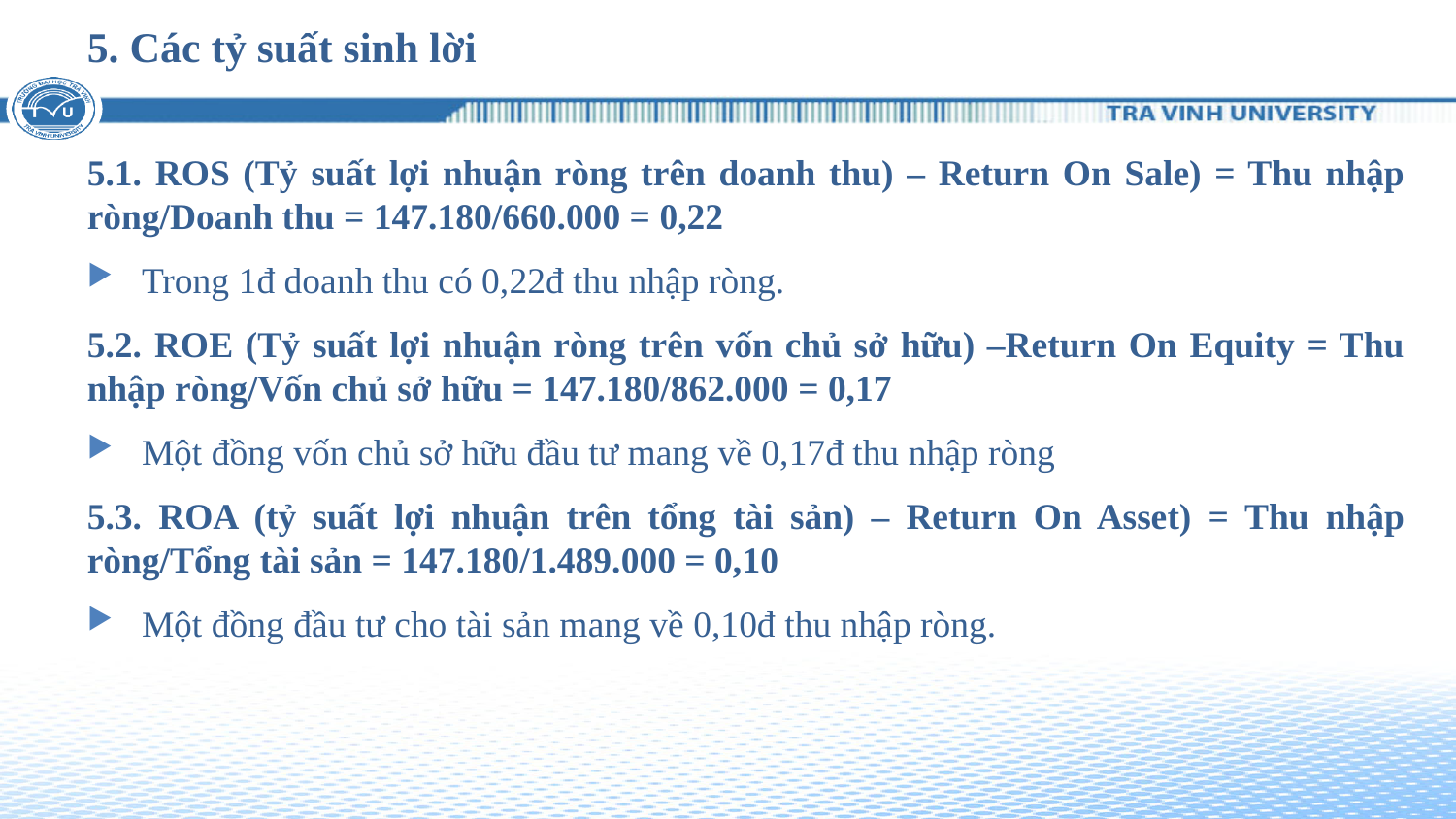

# 5. Các tỷ suất sinh lời
5.1. ROS (Tỷ suất lợi nhuận ròng trên doanh thu) – Return On Sale) = Thu nhập ròng/Doanh thu = 147.180/660.000 = 0,22
Trong 1đ doanh thu có 0,22đ thu nhập ròng.
5.2. ROE (Tỷ suất lợi nhuận ròng trên vốn chủ sở hữu) –Return On Equity = Thu nhập ròng/Vốn chủ sở hữu = 147.180/862.000 = 0,17
Một đồng vốn chủ sở hữu đầu tư mang về 0,17đ thu nhập ròng
5.3. ROA (tỷ suất lợi nhuận trên tổng tài sản) – Return On Asset) = Thu nhập ròng/Tổng tài sản = 147.180/1.489.000 = 0,10
Một đồng đầu tư cho tài sản mang về 0,10đ thu nhập ròng.